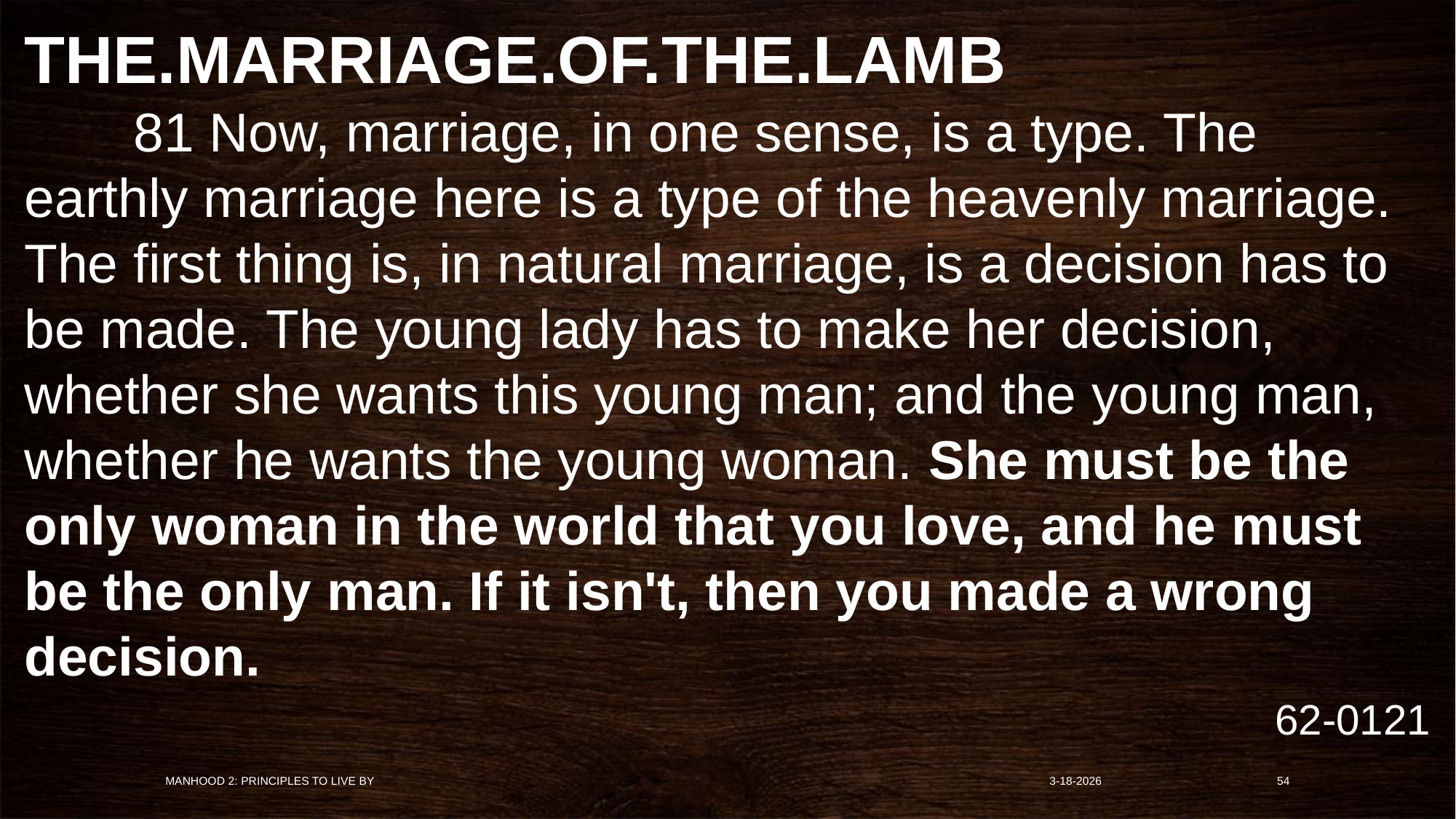

THE.MARRIAGE.OF.THE.LAMB
	81 Now, marriage, in one sense, is a type. The earthly marriage here is a type of the heavenly marriage. The first thing is, in natural marriage, is a decision has to be made. The young lady has to make her decision, whether she wants this young man; and the young man, whether he wants the young woman. She must be the only woman in the world that you love, and he must be the only man. If it isn't, then you made a wrong decision.
	62-0121
Manhood 2: Principles to Live By
3-18-2026
54